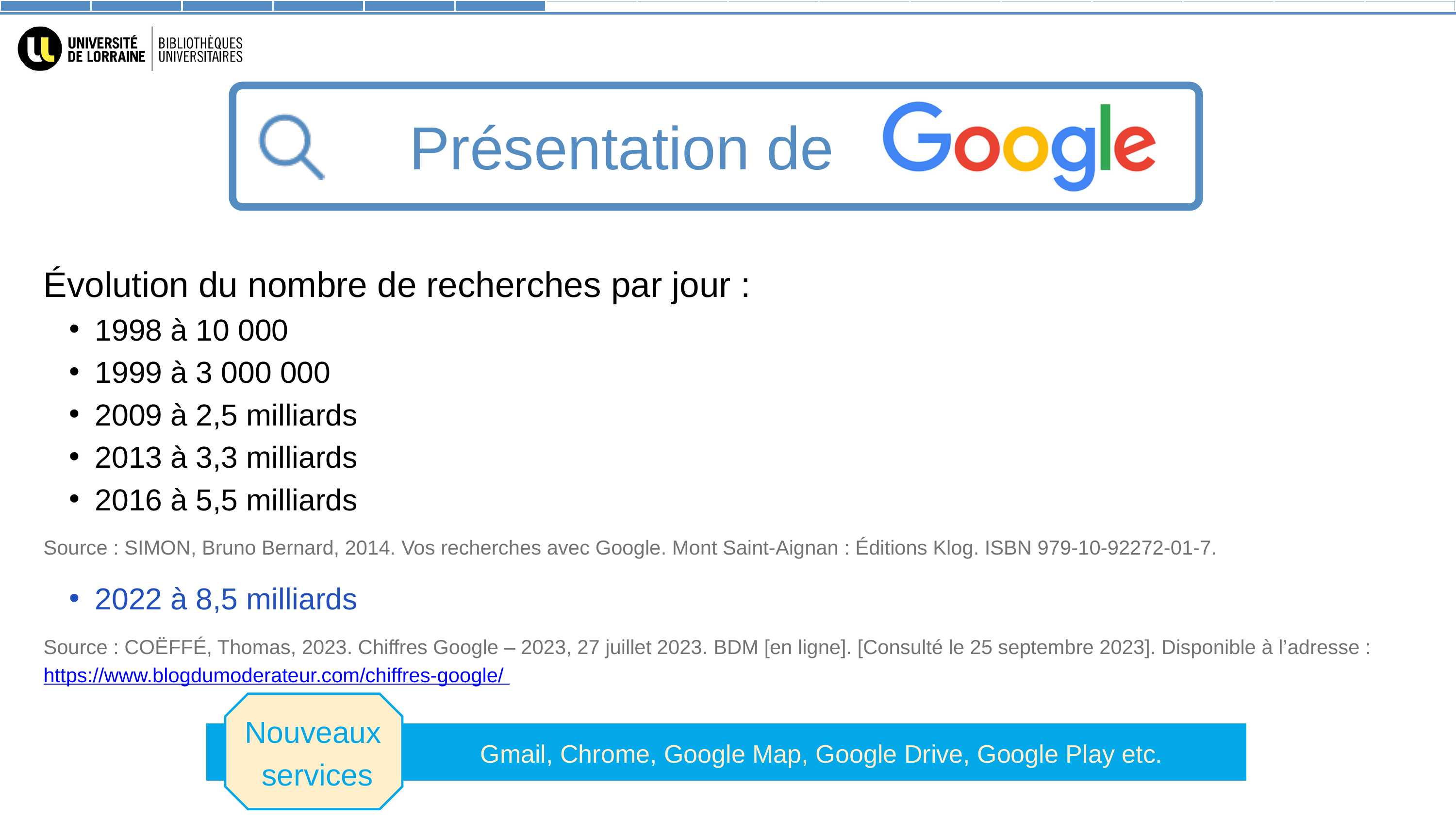

Présentation de Google

Évolution du nombre de recherches par jour :
1998 à 10 000
1999 à 3 000 000
2009 à 2,5 milliards
2013 à 3,3 milliards
2016 à 5,5 milliards

Source : SIMON, Bruno Bernard, 2014. Vos recherches avec Google. Mont Saint-Aignan : Éditions Klog. ISBN 979-10-92272-01-7.

2022 à 8,5 milliards

Source : COËFFÉ, Thomas, 2023. Chiffres Google – 2023, 27 juillet 2023. BDM [en ligne]. [Consulté le 25 septembre 2023]. Disponible à l’adresse : https://www.blogdumoderateur.com/chiffres-google/

Nouveaux
services

Gmail, Chrome, Google Map, Google Drive, Google Play etc.